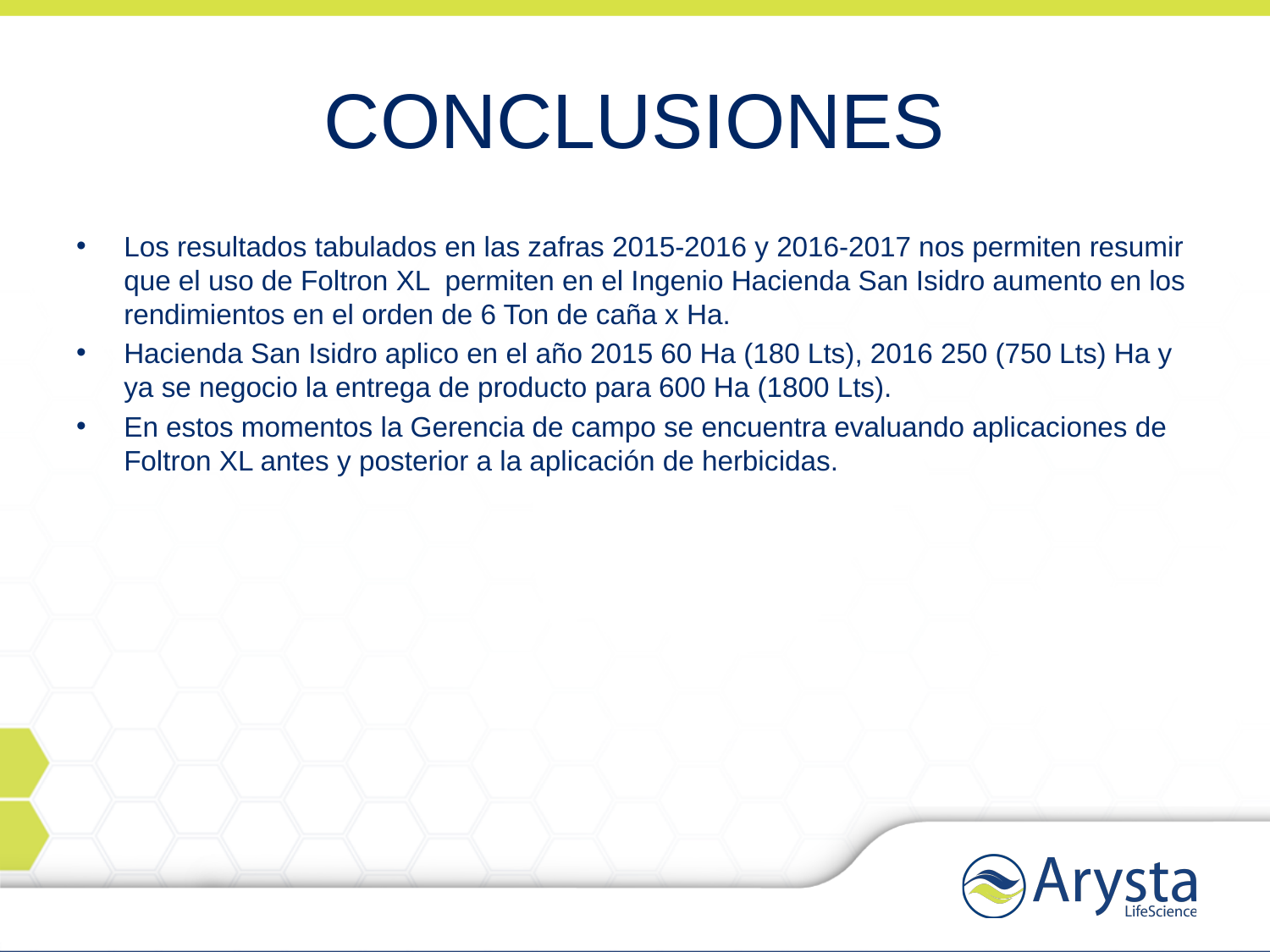

# CONCLUSIONES
Los resultados tabulados en las zafras 2015-2016 y 2016-2017 nos permiten resumir que el uso de Foltron XL  permiten en el Ingenio Hacienda San Isidro aumento en los rendimientos en el orden de 6 Ton de caña x Ha.
Hacienda San Isidro aplico en el año 2015 60 Ha (180 Lts), 2016 250 (750 Lts) Ha y ya se negocio la entrega de producto para 600 Ha (1800 Lts).
En estos momentos la Gerencia de campo se encuentra evaluando aplicaciones de Foltron XL antes y posterior a la aplicación de herbicidas.